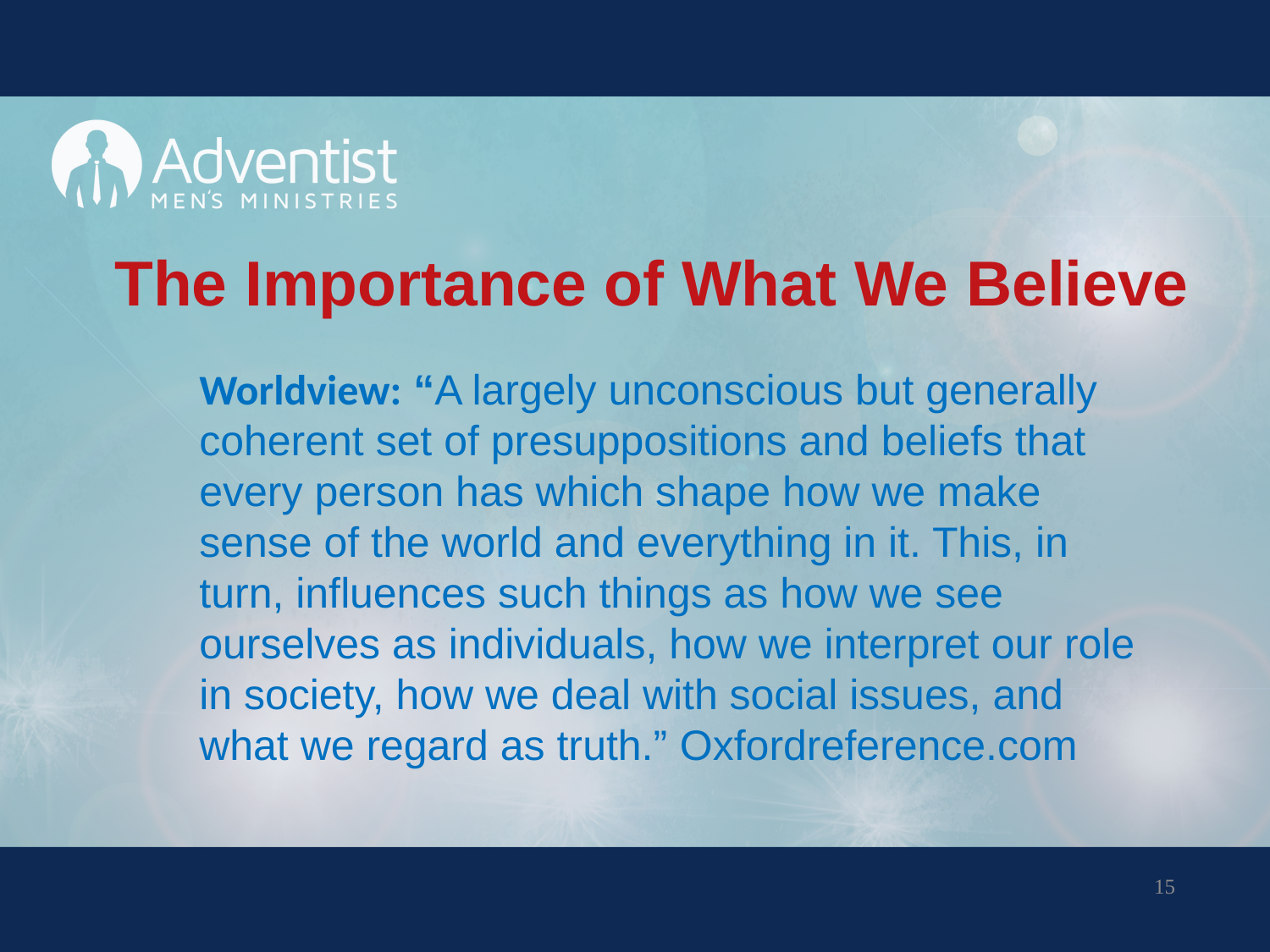

# The Importance of What We Believe
Worldview: “A largely unconscious but generally coherent set of presuppositions and beliefs that every person has which shape how we make sense of the world and everything in it. This, in turn, influences such things as how we see ourselves as individuals, how we interpret our role in society, how we deal with social issues, and what we regard as truth.” Oxfordreference.com
15